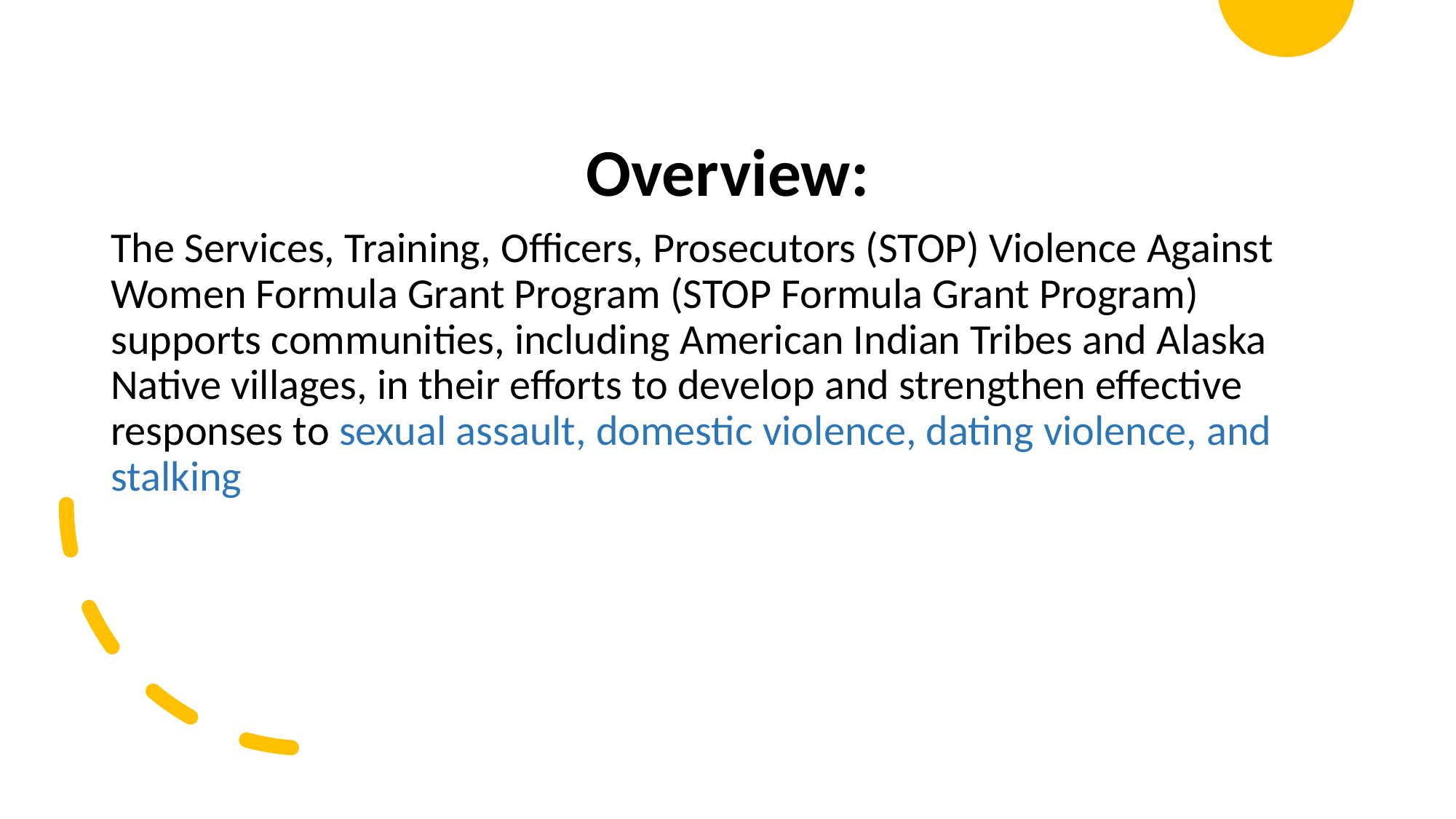

Overview:
The Services, Training, Officers, Prosecutors (STOP) Violence Against Women Formula Grant Program (STOP Formula Grant Program) supports communities, including American Indian Tribes and Alaska Native villages, in their efforts to develop and strengthen effective responses to sexual assault, domestic violence, dating violence, and stalking